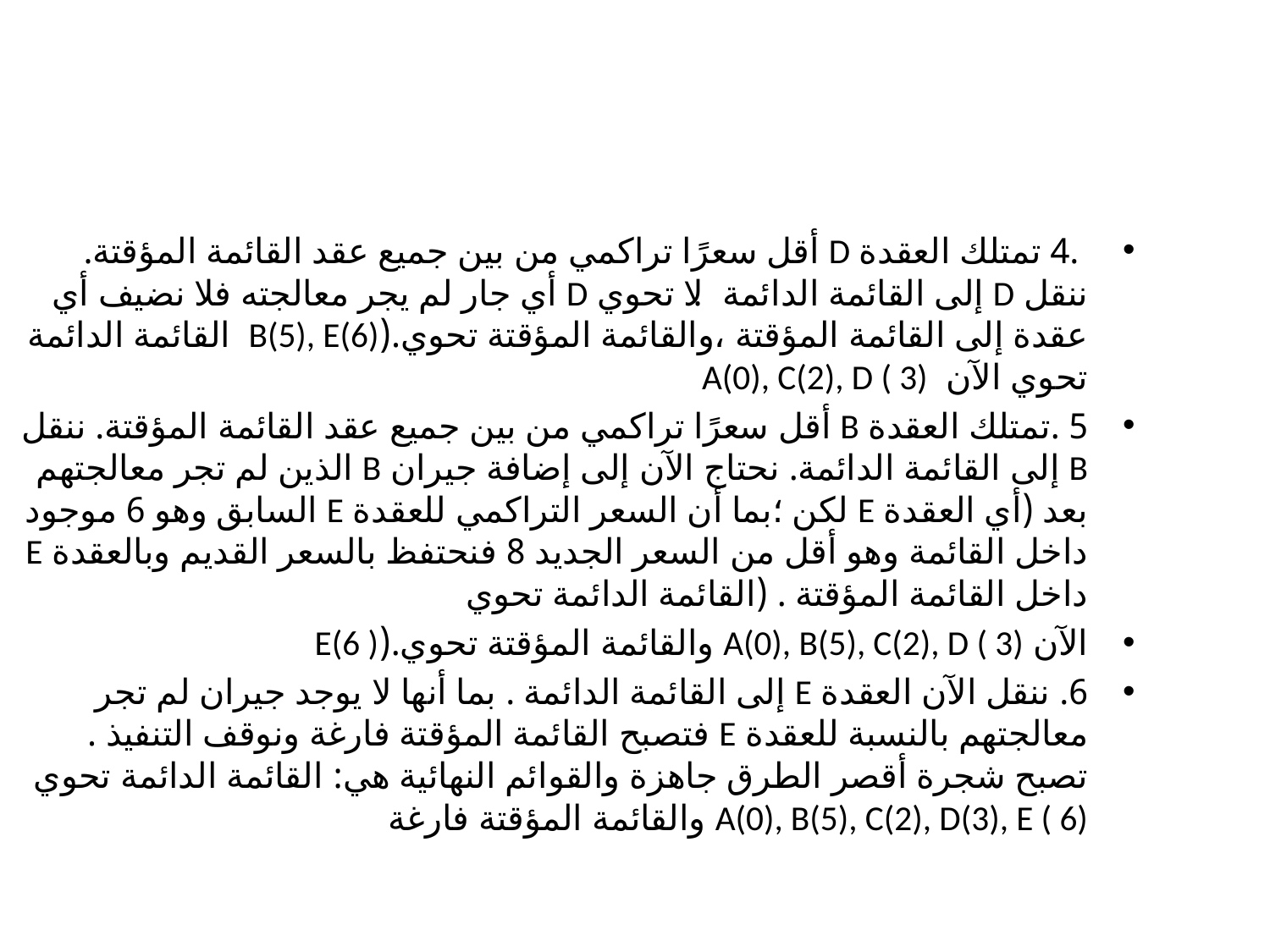

.4 تمتلك العقدة D أقل سعرًا تراكمي من بين جميع عقد القائمة المؤقتة. ننقل D إلى القائمة الدائمة. لا تحوي D أي جار لم يجر معالجته فلا نضيف أي عقدة إلى القائمة المؤقتة ،والقائمة المؤقتة تحوي.(B(5), E(6)  القائمة الدائمة تحوي الآن  A(0), C(2), D ( 3)
5 .تمتلك العقدة B أقل سعرًا تراكمي من بين جميع عقد القائمة المؤقتة. ننقل B إلى القائمة الدائمة. نحتاج الآن إلى إضافة جيران B الذين لم تجر معالجتهم بعد (أي العقدة E لكن ؛بما أن السعر التراكمي للعقدة E السابق وهو 6 موجود داخل القائمة وهو أقل من السعر الجديد 8 فنحتفظ بالسعر القديم وبالعقدة E داخل القائمة المؤقتة . (القائمة الدائمة تحوي
الآن A(0), B(5), C(2), D ( 3) والقائمة المؤقتة تحوي.(E(6 )
6. ننقل الآن العقدة E إلى القائمة الدائمة . بما أنها لا يوجد جيران لم تجر معالجتهم بالنسبة للعقدة E فتصبح القائمة المؤقتة فارغة ونوقف التنفيذ . تصبح شجرة أقصر الطرق جاهزة والقوائم النهائية هي: القائمة الدائمة تحوي A(0), B(5), C(2), D(3), E ( 6) والقائمة المؤقتة فارغة